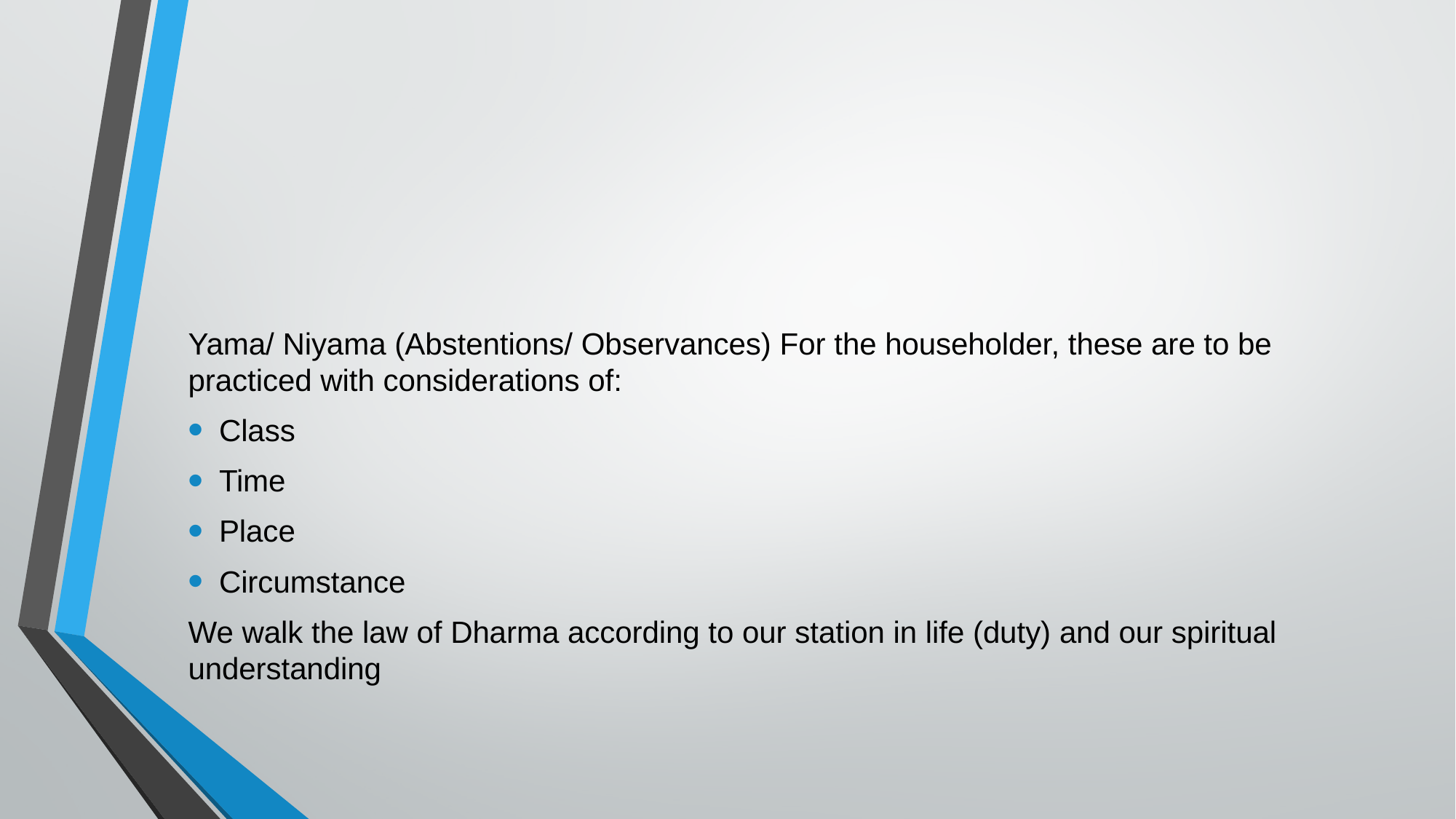

#
Yama/ Niyama (Abstentions/ Observances) For the householder, these are to be practiced with considerations of:
Class
Time
Place
Circumstance
We walk the law of Dharma according to our station in life (duty) and our spiritual understanding